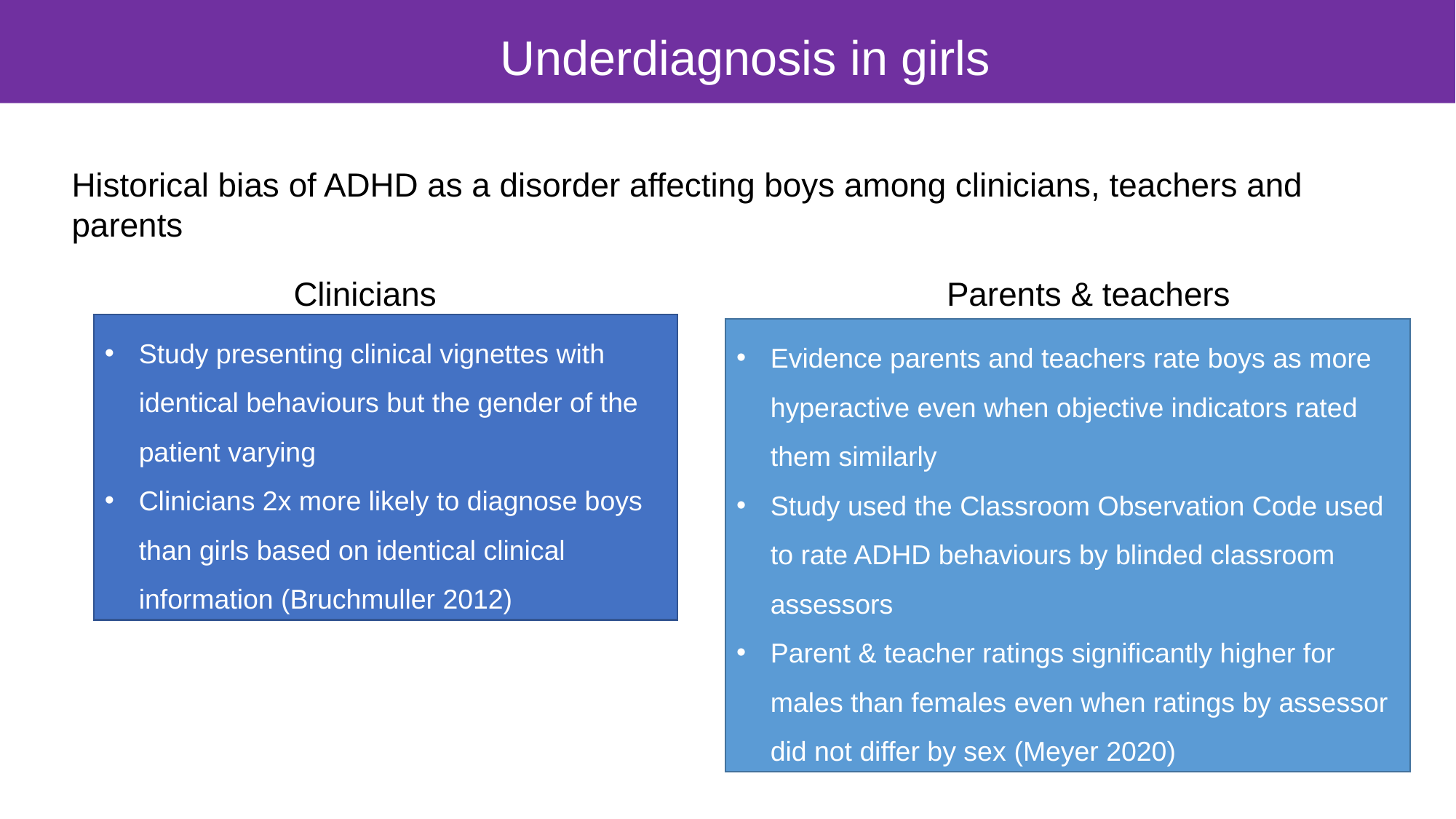

# Underdiagnosis in girls

Historical bias of ADHD as a disorder affecting boys among clinicians, teachers and parents

Clinicians
Parents & teachers
Study presenting clinical vignettes with identical behaviours but the gender of the patient varying
Clinicians 2x more likely to diagnose boys than girls based on identical clinical information (Bruchmuller 2012)
Evidence parents and teachers rate boys as more hyperactive even when objective indicators rated them similarly
Study used the Classroom Observation Code used to rate ADHD behaviours by blinded classroom assessors
Parent & teacher ratings significantly higher for males than females even when ratings by assessor did not differ by sex (Meyer 2020)